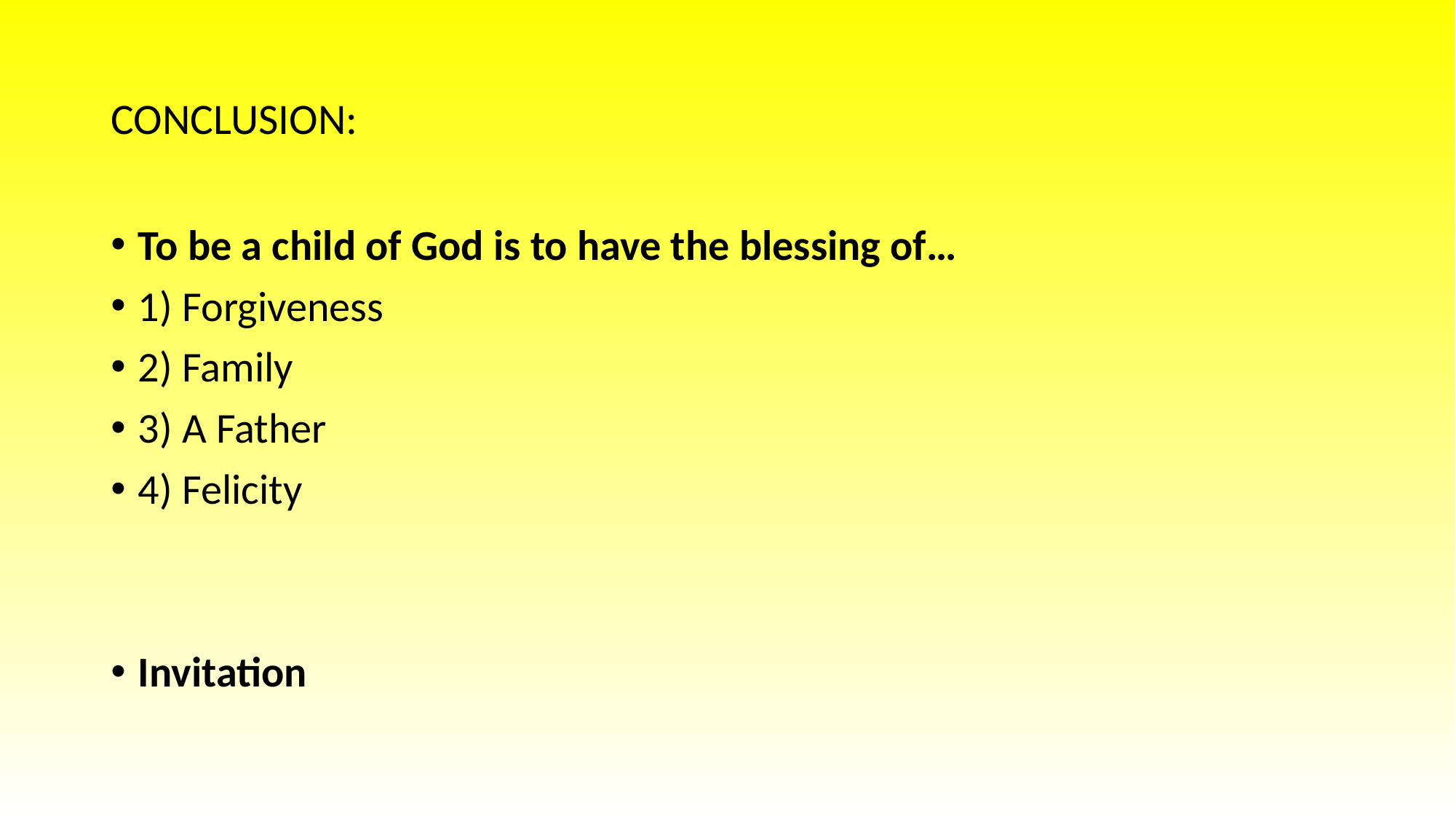

# CONCLUSION:
To be a child of God is to have the blessing of…
1) Forgiveness
2) Family
3) A Father
4) Felicity

Invitation